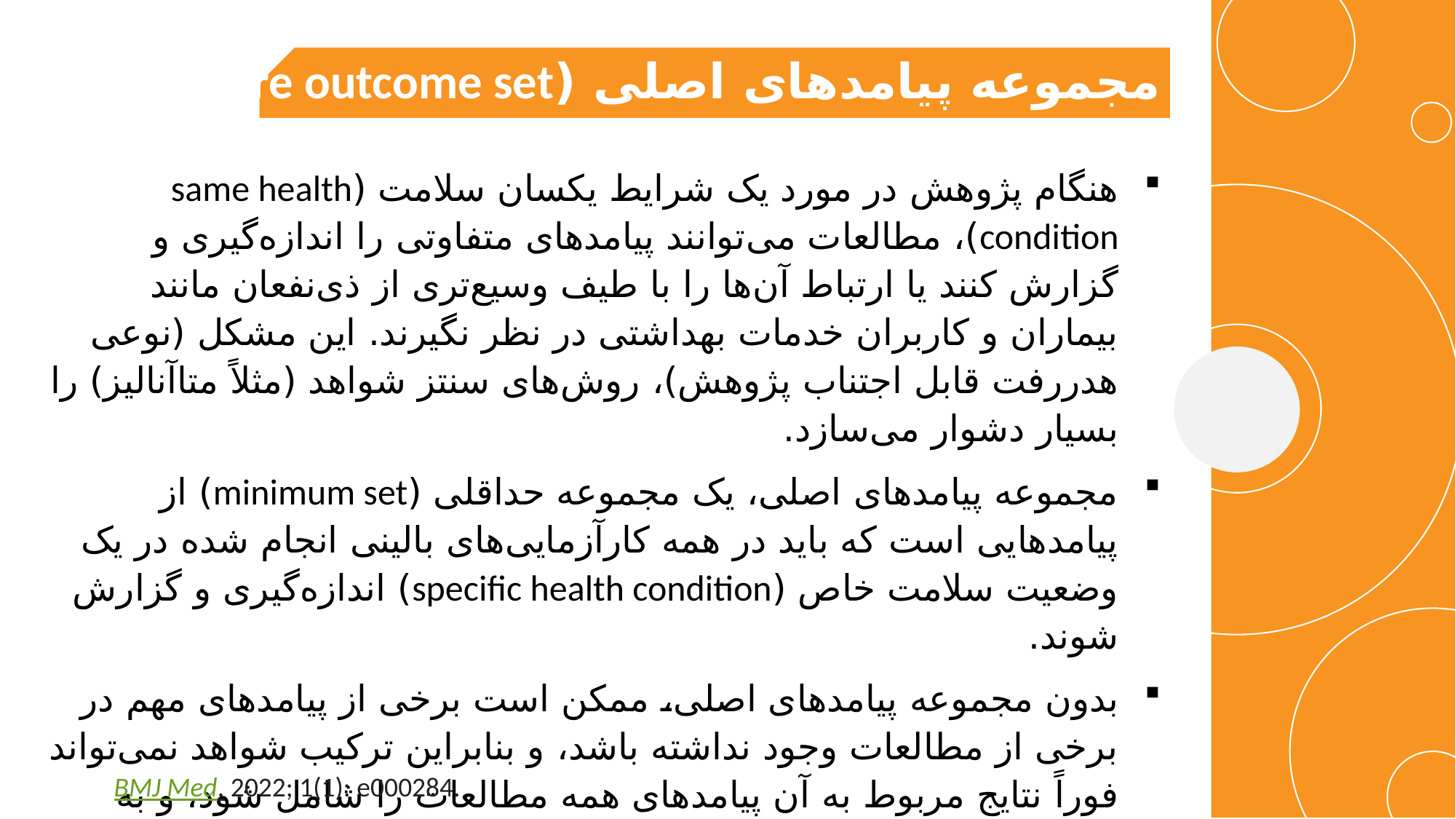

دکتر بیتا مسگرپور
50
مجموعه پیامدهای اصلی (core outcome set)
هنگام پژوهش در مورد یک شرایط یکسان سلامت (same health condition)، مطالعات می‌توانند پیامدهای متفاوتی را اندازه‌گیری و گزارش کنند یا ارتباط آن‌ها را با طیف وسیع‌تری از ذی‌نفعان مانند بیماران و کاربران خدمات بهداشتی در نظر نگیرند. این مشکل (نوعی هدررفت قابل اجتناب پژوهش)، روش‌های سنتز شواهد (مثلاً متاآنالیز) را بسیار دشوار می‌سازد.
مجموعه پیامدهای اصلی، یک مجموعه حداقلی (minimum set) از پیامدهایی است که باید در همه کارآزمایی‌های بالینی انجام شده در یک وضعیت سلامت خاص (specific health condition) اندازه‌گیری و گزارش شوند.
بدون مجموعه‌ پیامدهای اصلی، ممکن است برخی از پیامدهای مهم در برخی از مطالعات وجود نداشته باشد، و بنابراین ترکیب شواهد نمی‌تواند فوراً نتایج مربوط به آن پیامدهای همه مطالعات را شامل شود، و به طور بالقوه هزاران بیمار را که زمان و رضایت خود را برای مشارکت در تحقیقات به بهترین شکل ممکن فراهم کرده‌اند، حذف می‌کند.
BMJ Med. 2022; 1(1): e000284.